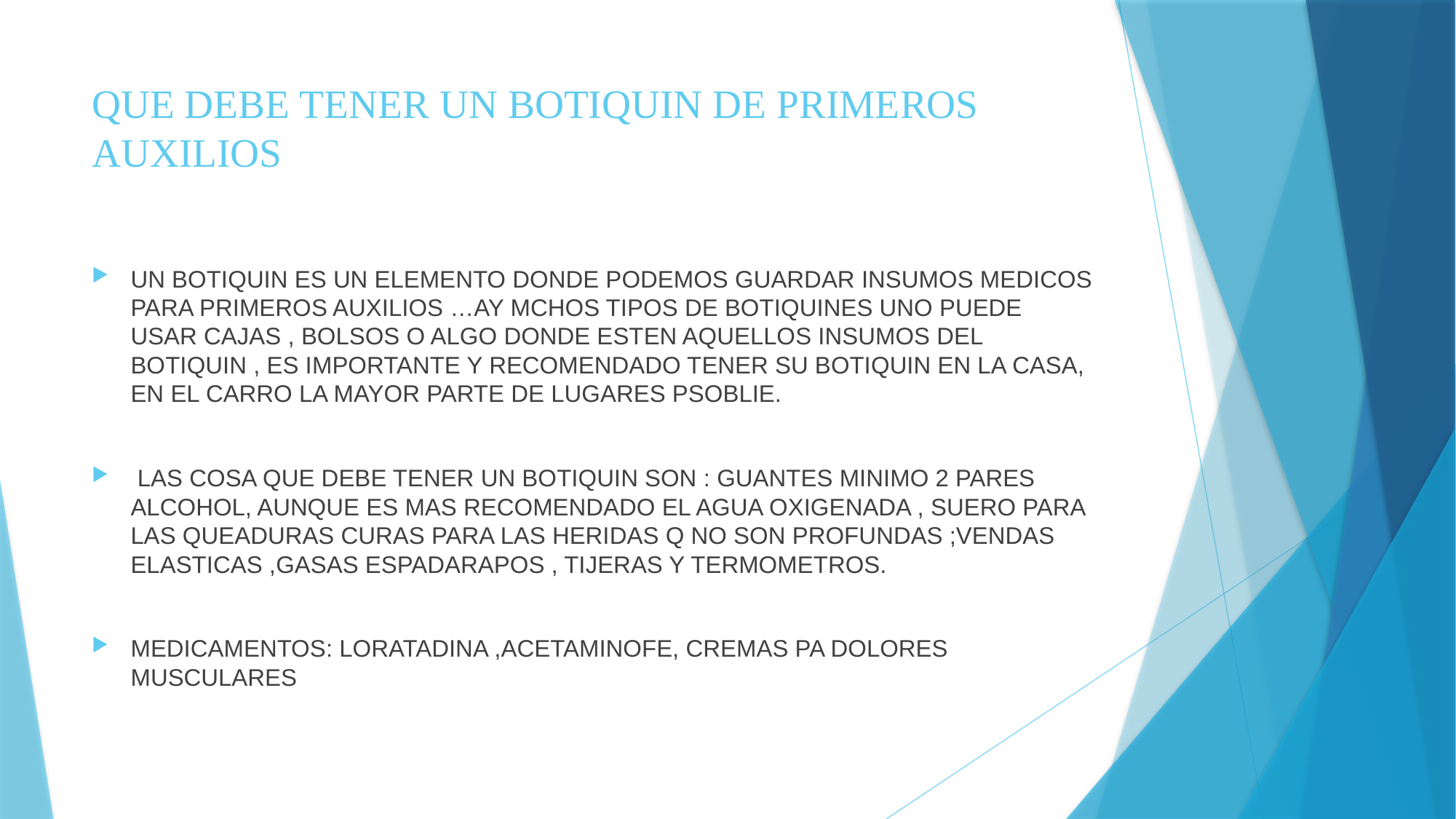

# QUE DEBE TENER UN BOTIQUIN DE PRIMEROS AUXILIOS
UN BOTIQUIN ES UN ELEMENTO DONDE PODEMOS GUARDAR INSUMOS MEDICOS PARA PRIMEROS AUXILIOS …AY MCHOS TIPOS DE BOTIQUINES UNO PUEDE USAR CAJAS , BOLSOS O ALGO DONDE ESTEN AQUELLOS INSUMOS DEL BOTIQUIN , ES IMPORTANTE Y RECOMENDADO TENER SU BOTIQUIN EN LA CASA, EN EL CARRO LA MAYOR PARTE DE LUGARES PSOBLIE.

 LAS COSA QUE DEBE TENER UN BOTIQUIN SON : GUANTES MINIMO 2 PARES ALCOHOL, AUNQUE ES MAS RECOMENDADO EL AGUA OXIGENADA , SUERO PARA LAS QUEADURAS CURAS PARA LAS HERIDAS Q NO SON PROFUNDAS ;VENDAS ELASTICAS ,GASAS ESPADARAPOS , TIJERAS Y TERMOMETROS.

MEDICAMENTOS: LORATADINA ,ACETAMINOFE, CREMAS PA DOLORES MUSCULARES